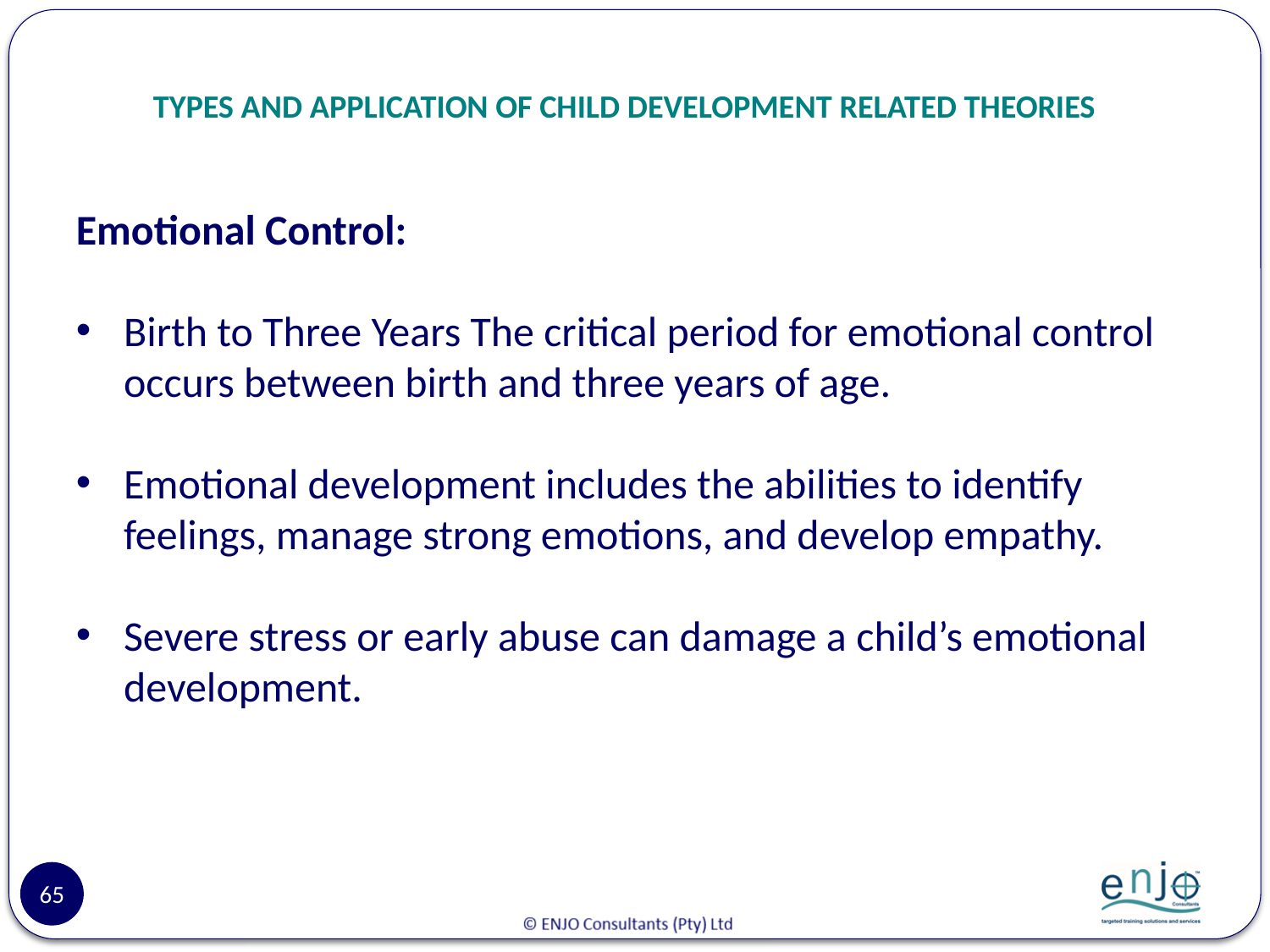

# TYPES AND APPLICATION OF CHILD DEVELOPMENT RELATED THEORIES
Emotional Control:

Birth to Three Years The critical period for emotional control occurs between birth and three years of age.

Emotional development includes the abilities to identify feelings, manage strong emotions, and develop empathy.

Severe stress or early abuse can damage a child’s emotional development.

65